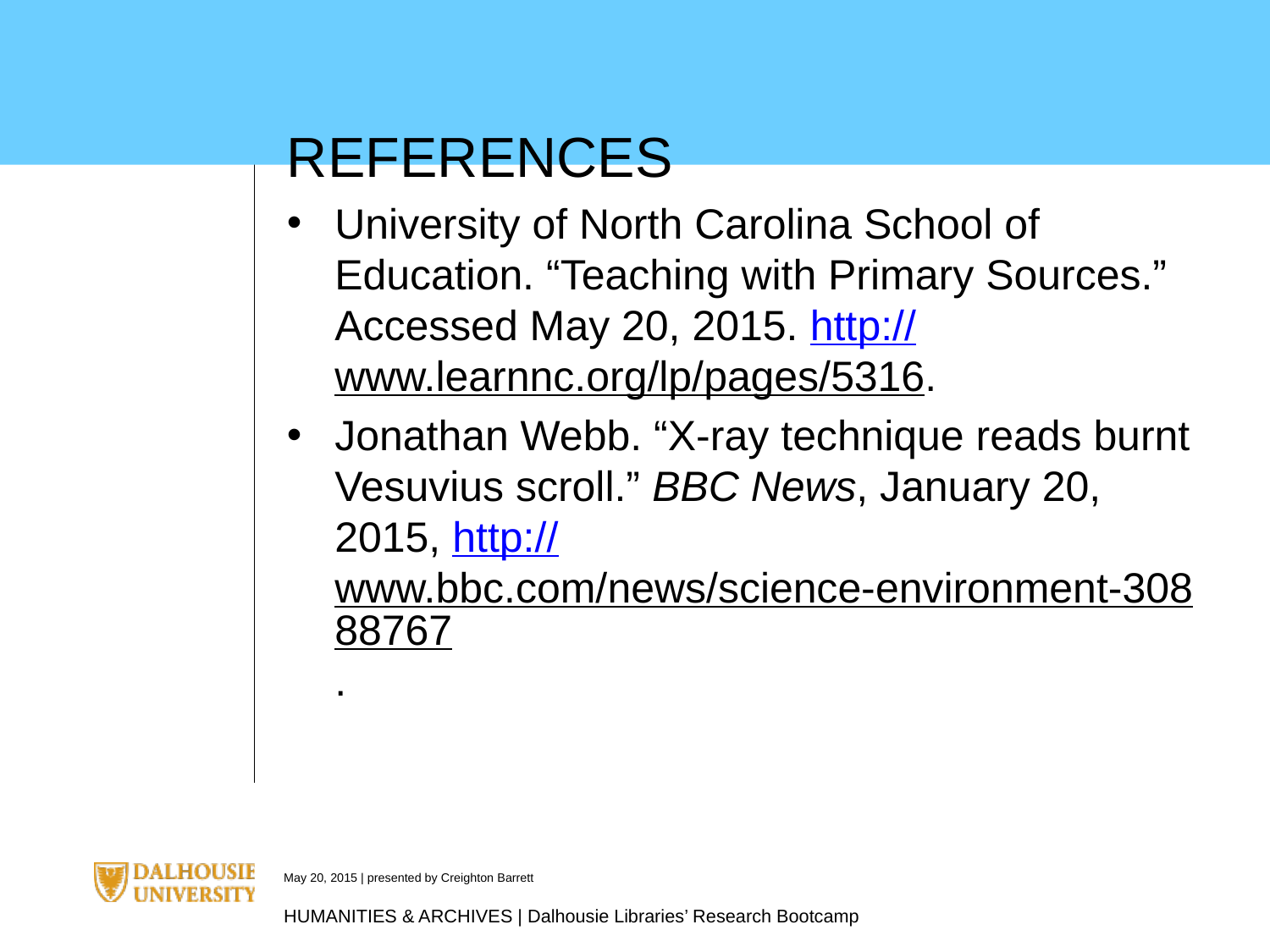

REFERENCES
University of North Carolina School of Education. “Teaching with Primary Sources.” Accessed May 20, 2015. http://www.learnnc.org/lp/pages/5316.
Jonathan Webb. “X-ray technique reads burnt Vesuvius scroll.” BBC News, January 20, 2015, http://www.bbc.com/news/science-environment-30888767.